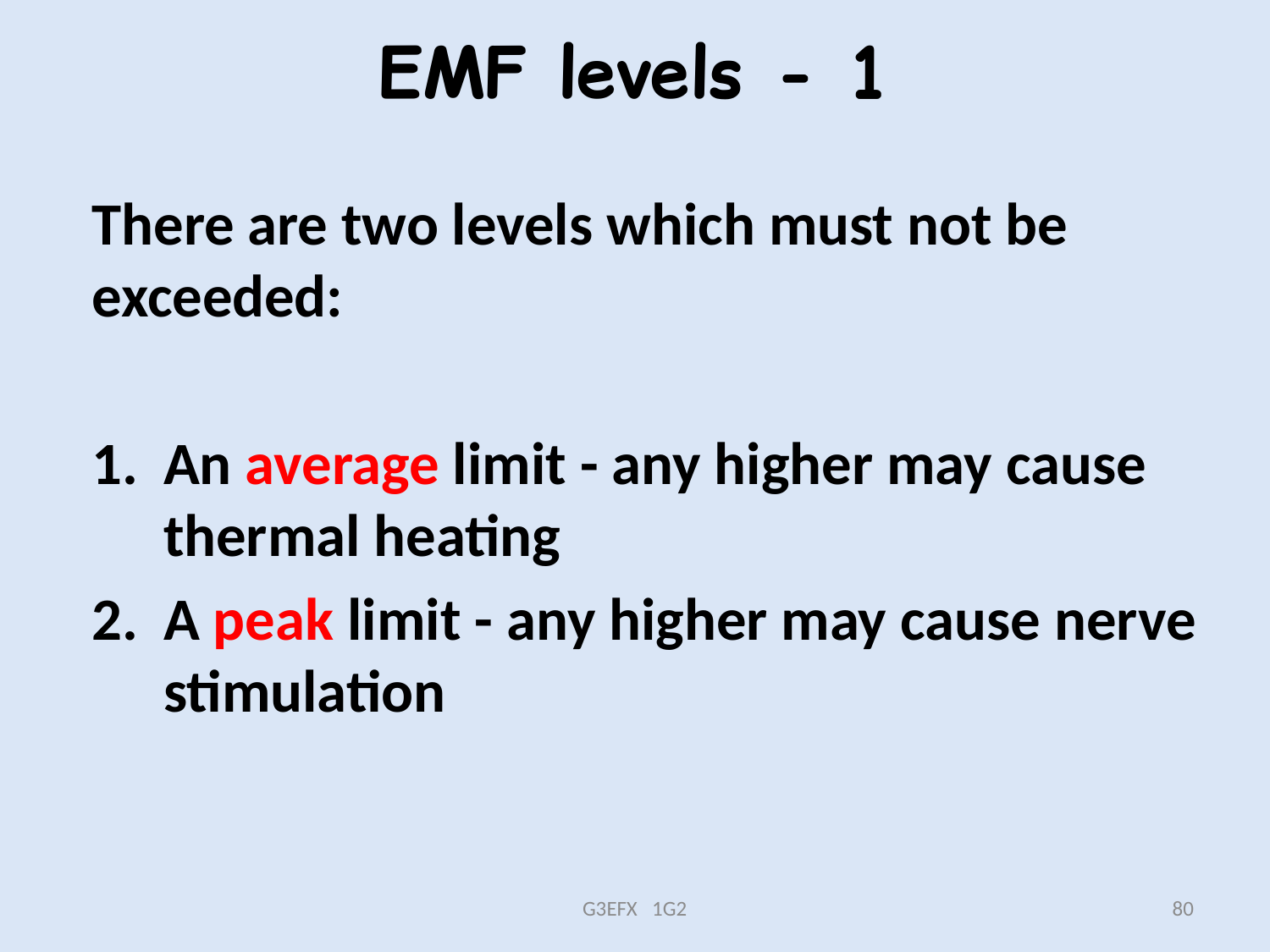

# EMF levels - 1
There are two levels which must not be exceeded:

An average limit - any higher may cause thermal heating
A peak limit - any higher may cause nerve stimulation

G3EFX   1G2
80